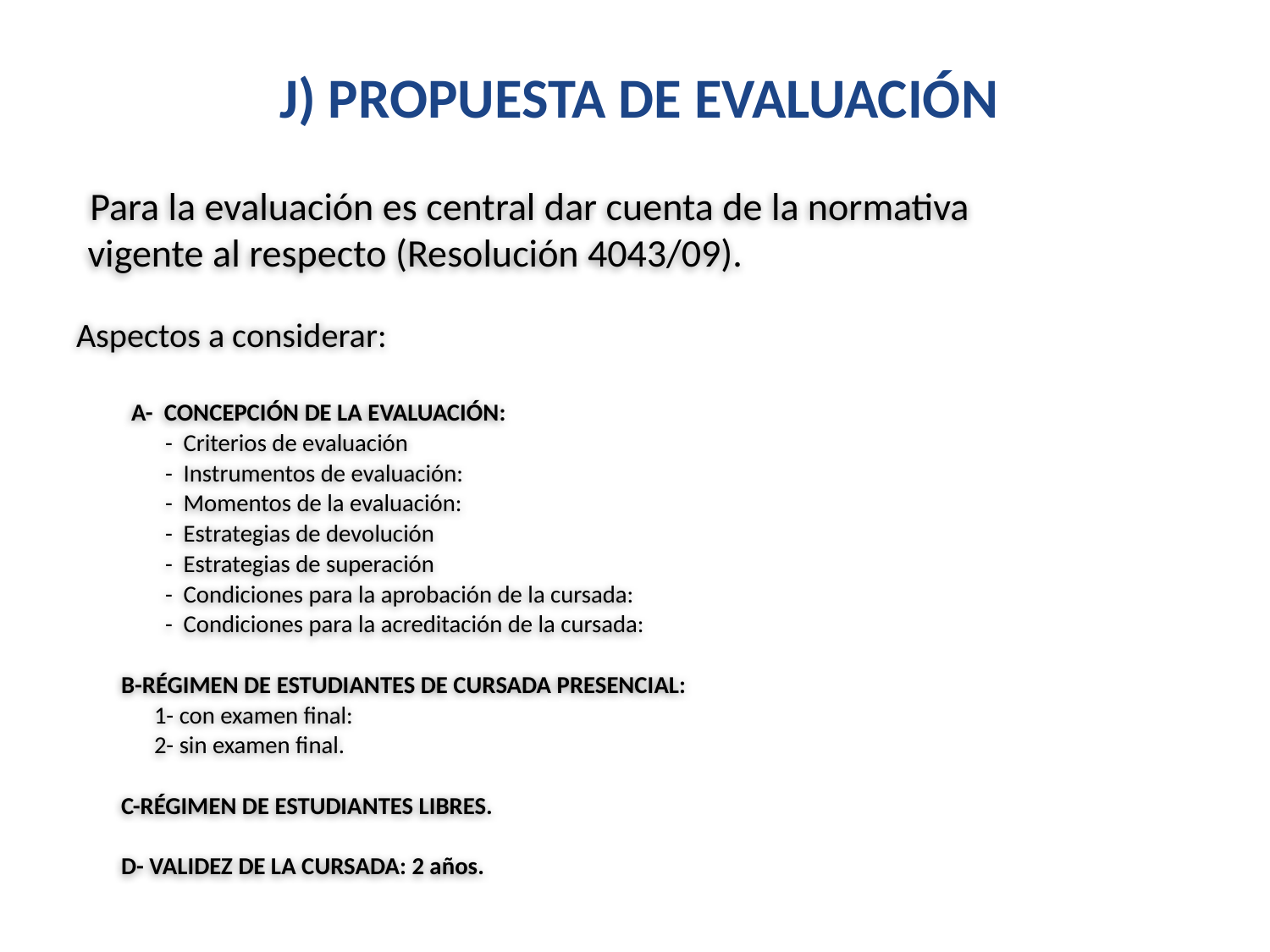

# J) PROPUESTA DE EVALUACIÓN

Para la evaluación es central dar cuenta de la normativa vigente al respecto (Resolución 4043/09).

Aspectos a considerar:

          A-  CONCEPCIÓN DE LA EVALUACIÓN:
          -  Criterios de evaluación
          -  Instrumentos de evaluación:
          -  Momentos de la evaluación:
          -  Estrategias de devolución
          -  Estrategias de superación
          -  Condiciones para la aprobación de la cursada:
          -  Condiciones para la acreditación de la cursada:

  B-RÉGIMEN DE ESTUDIANTES DE CURSADA PRESENCIAL:
        1- con examen final:
        2- sin examen final.

  C-RÉGIMEN DE ESTUDIANTES LIBRES.

  D- VALIDEZ DE LA CURSADA: 2 años.